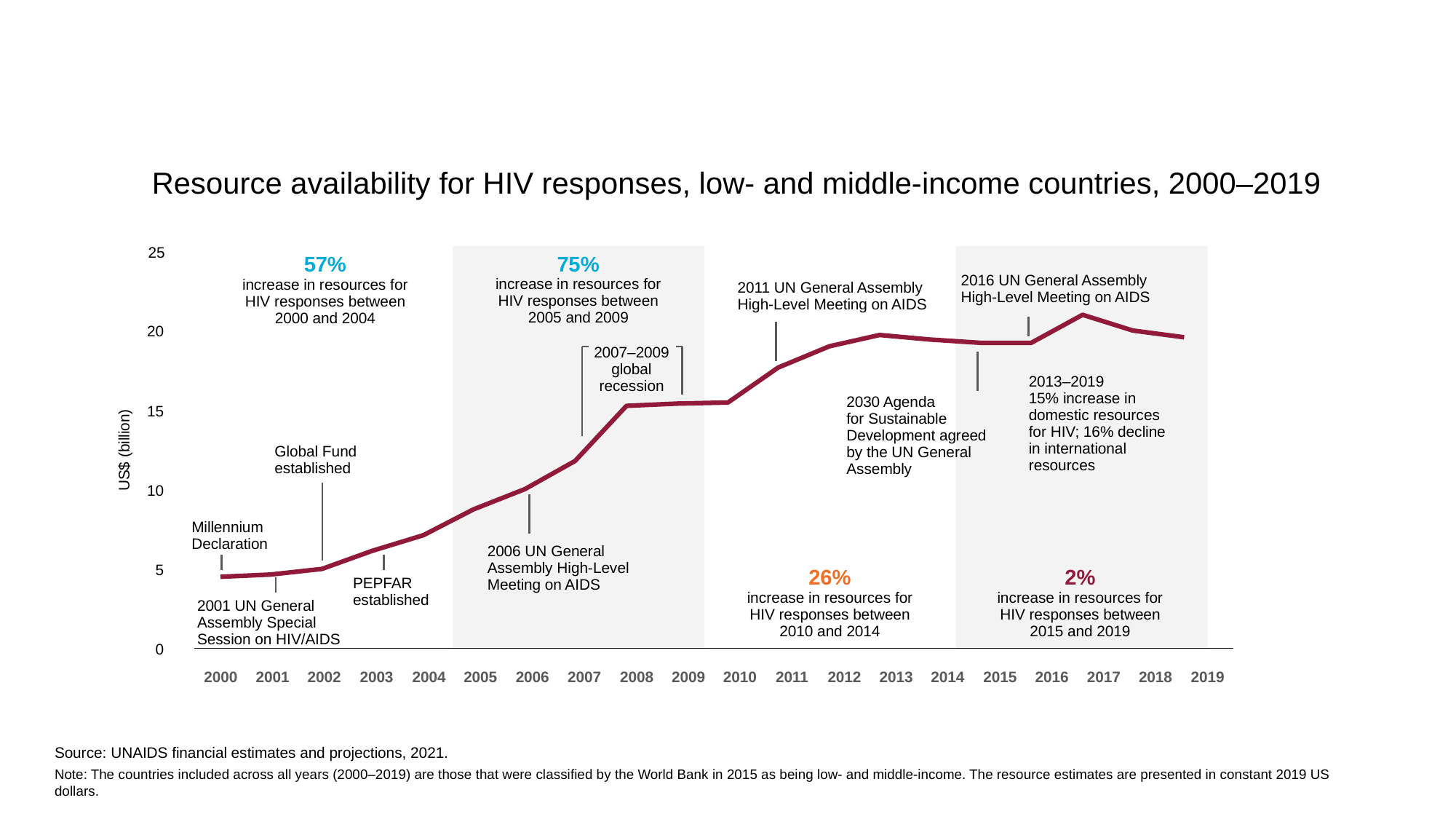

Resource availability for HIV responses, low- and middle-income countries, 2000–2019
25

75%
increase in resources for
HIV responses between
2005 and 2009
57%
increase in resources for
HIV responses between 2000 and 2004
2016 UN General Assembly
High-Level Meeting on AIDS
2011 UN General Assembly
High-Level Meeting on AIDS

20
2007–2009
global
recession
2013–2019
15% increase in
domestic resources
for HIV; 16% decline
in international
resources
2030 Agenda
for Sustainable
Development agreed
by the UN General
Assembly
15
US$ (billion)
Global Fund
established
10
Millennium
Declaration
2006 UN General
Assembly High-Level
Meeting on AIDS
5
26%
increase in resources for
HIV responses between
2010 and 2014
2%
increase in resources for
HIV responses between
2015 and 2019
PEPFAR
established
2001 UN General
Assembly Special
Session on HIV/AIDS
0
2000
2001
2002
2003
2004
2005
2006
2007
2008
2009
2010
2011
2012
2013
2014
2015
2016
2017
2018
2019
Source: UNAIDS financial estimates and projections, 2021.
Note: The countries included across all years (2000–2019) are those that were classified by the World Bank in 2015 as being low- and middle-income. The resource estimates are presented in constant 2019 US dollars.